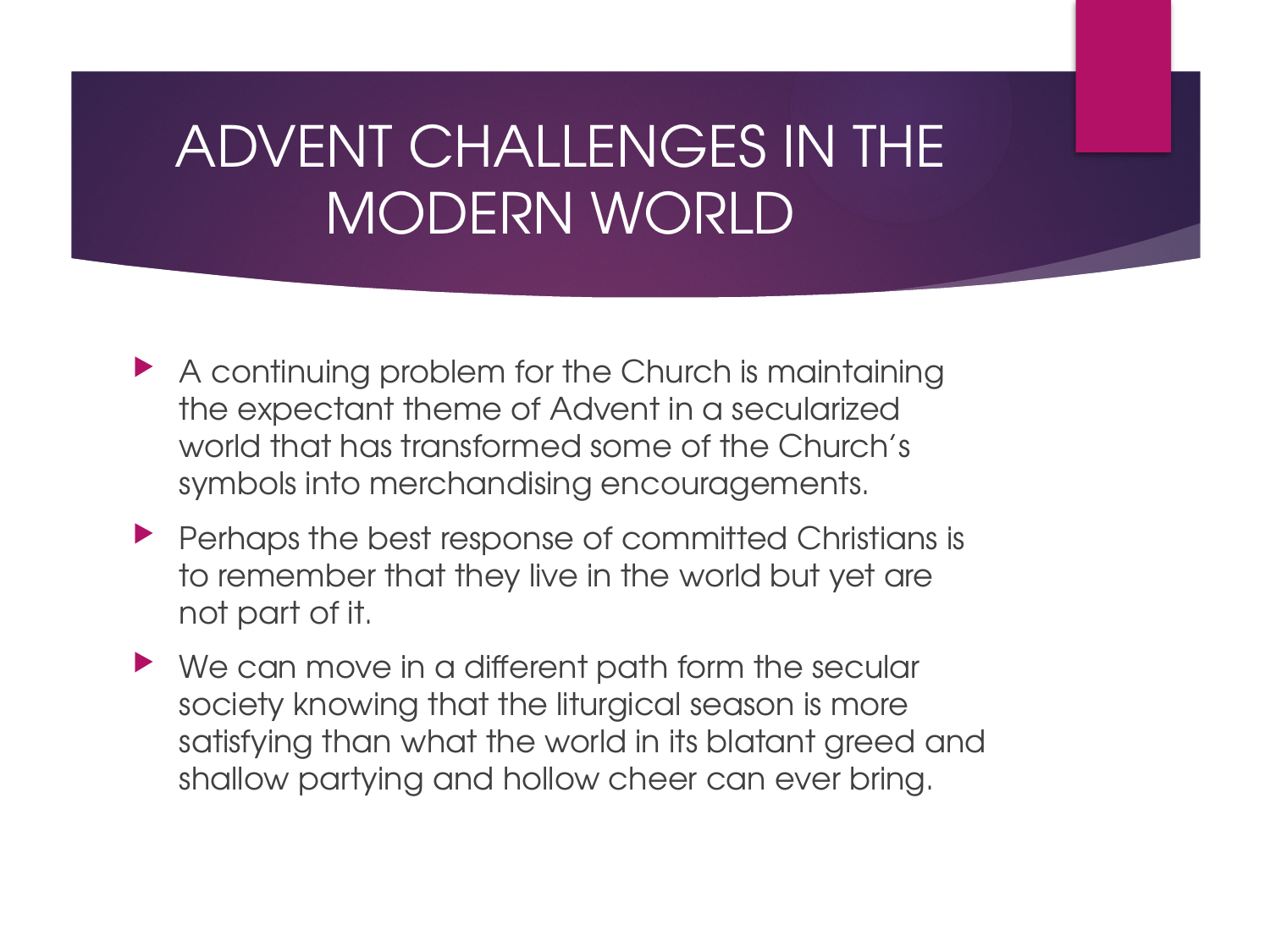

# ADVENT CHALLENGES IN THE MODERN WORLD
A continuing problem for the Church is maintaining the expectant theme of Advent in a secularized world that has transformed some of the Church’s symbols into merchandising encouragements.
Perhaps the best response of committed Christians is to remember that they live in the world but yet are not part of it.
We can move in a different path form the secular society knowing that the liturgical season is more satisfying than what the world in its blatant greed and shallow partying and hollow cheer can ever bring.